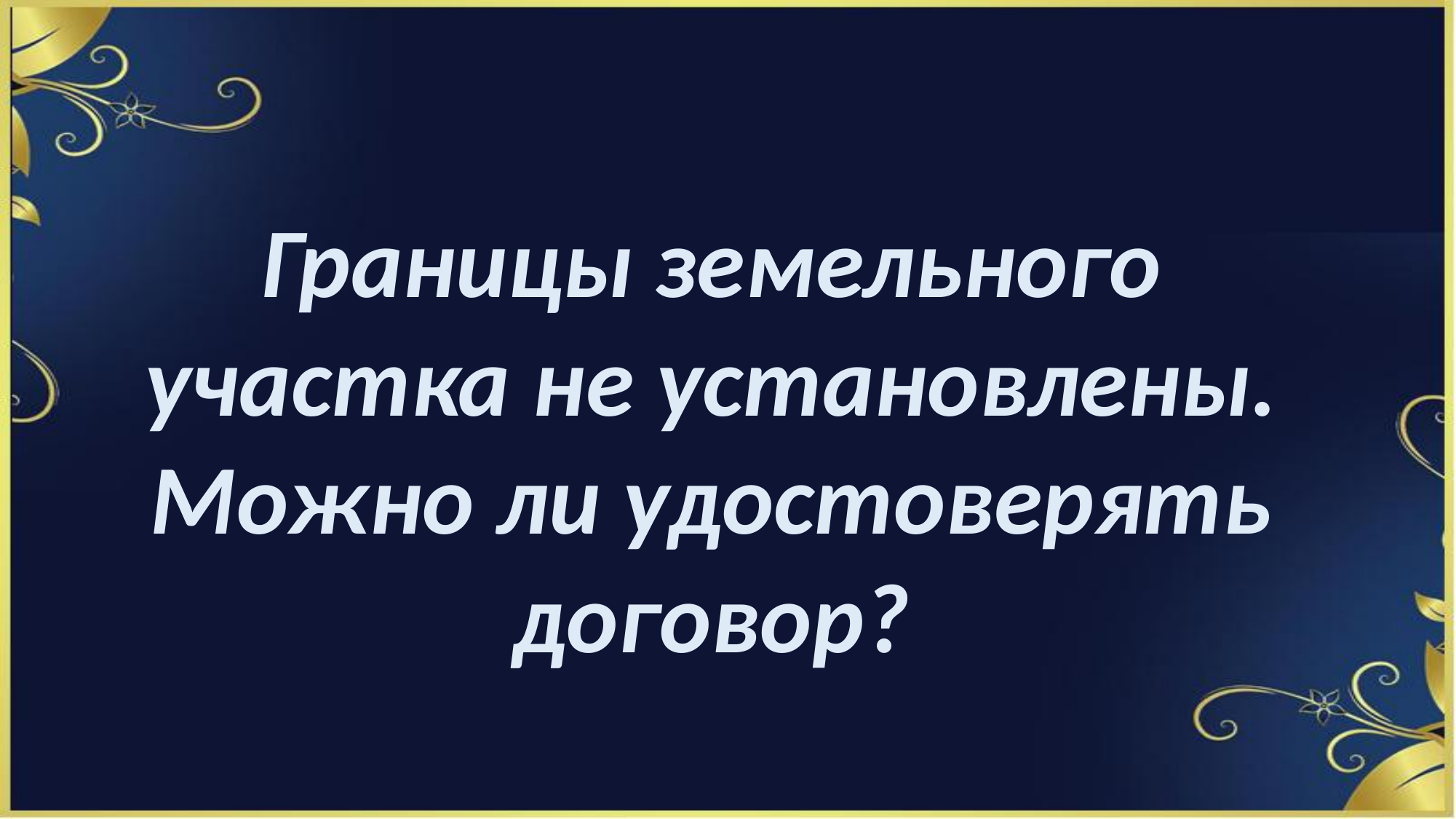

Границы земельного участка не установлены.
Можно ли удостоверять договор?